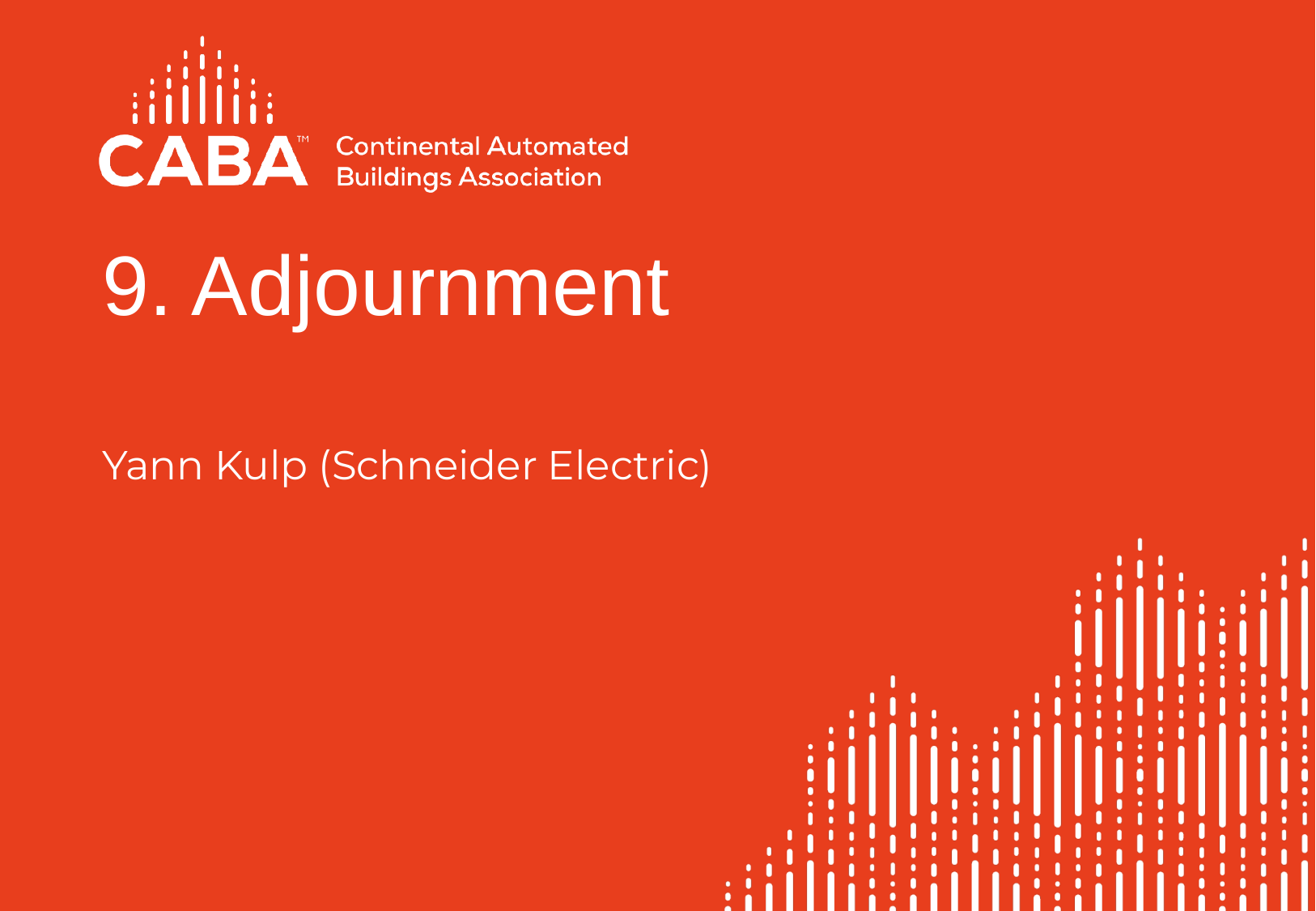

# 9. Adjournment
Yann Kulp (Schneider Electric)